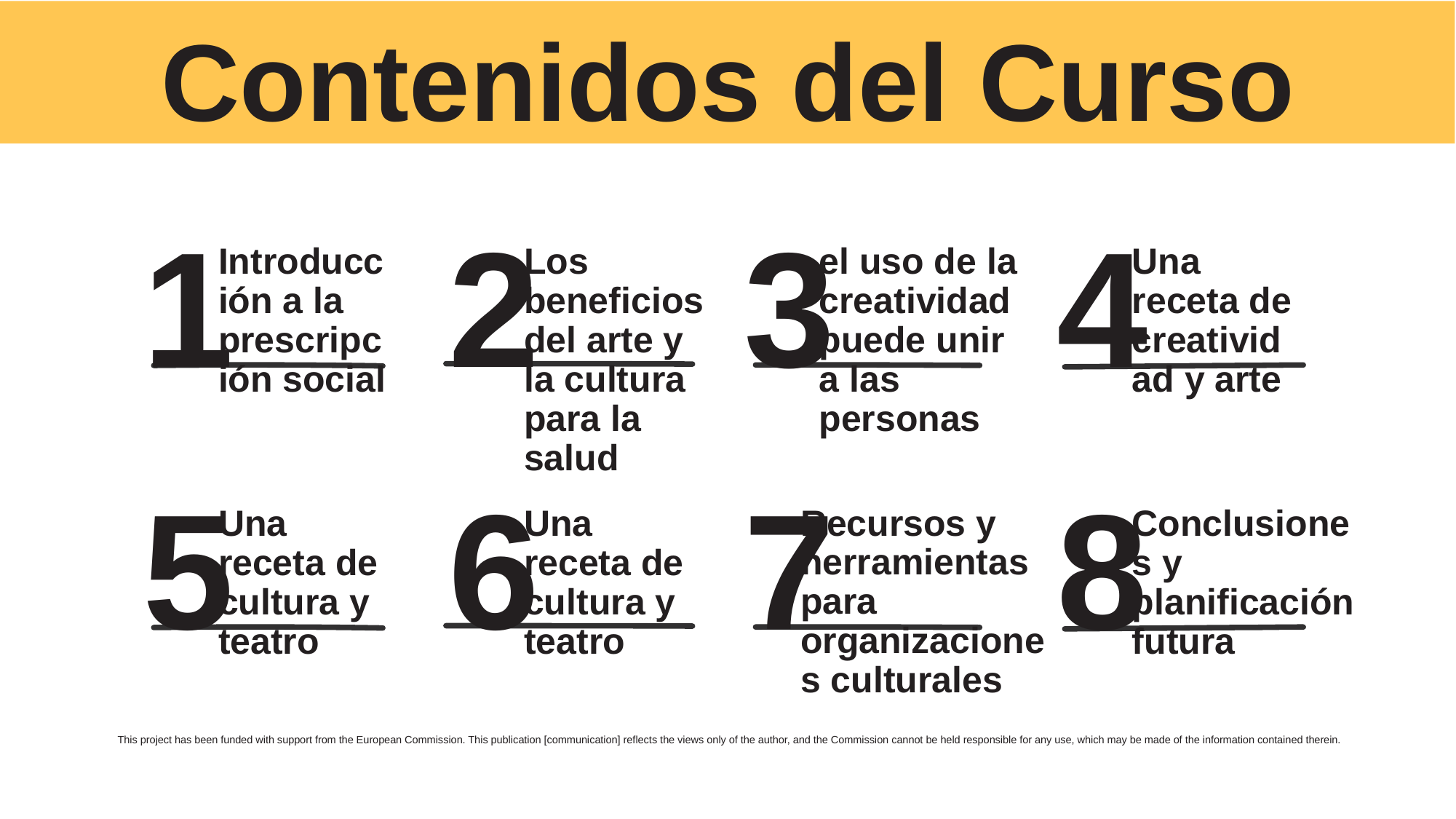

Contenidos del Curso
1
2
3
4
Introducción a la prescripción social
Los beneficios del arte y la cultura para la salud
el uso de la creatividad puede unir a las personas
Una receta de creatividad y arte
5
6
7
8
Recursos y herramientas para organizaciones culturales
Una receta de cultura y teatro
Una receta de cultura y teatro
Conclusiones y planificación futura